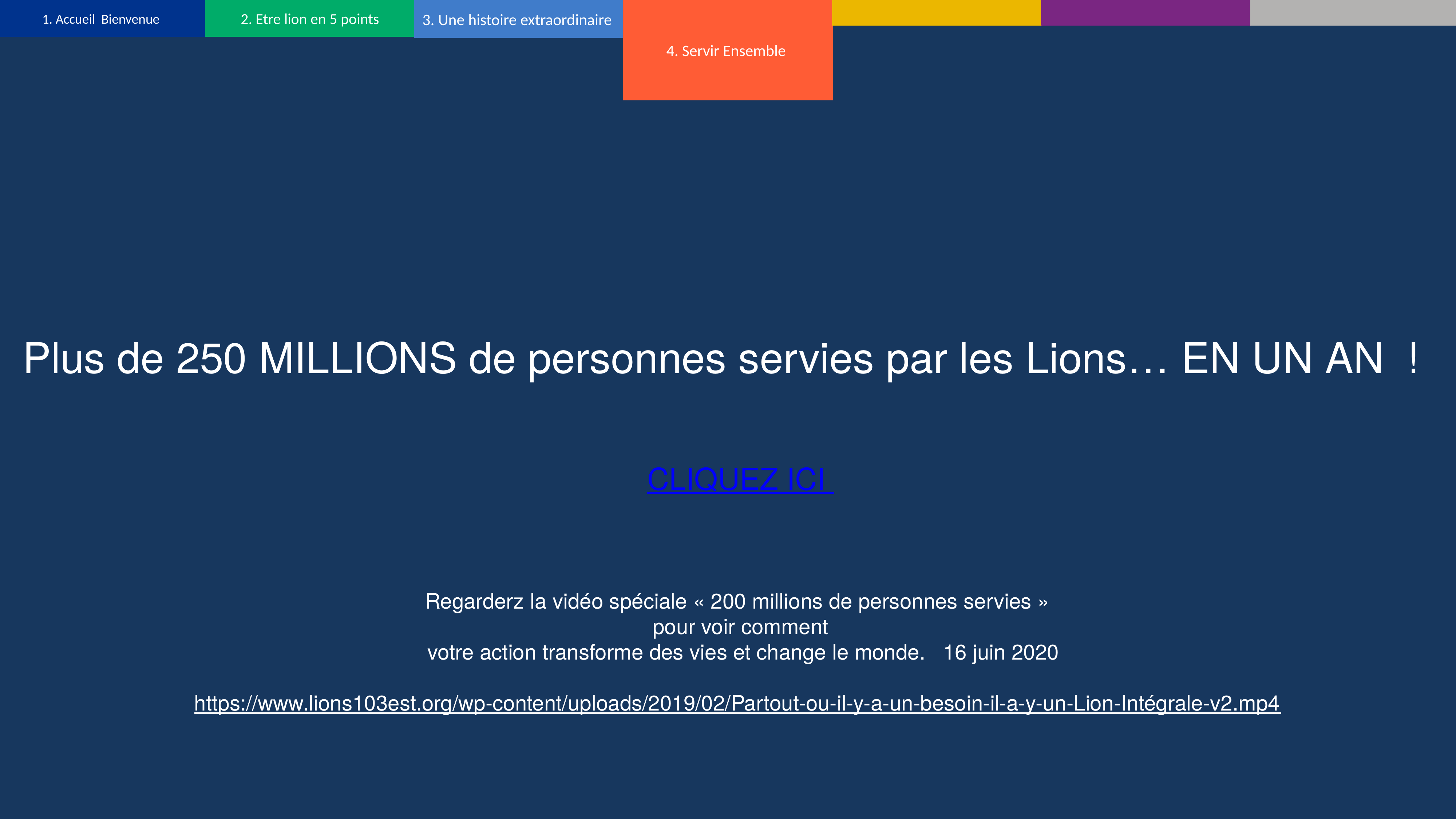

4. Servir Ensemble

1. Accueil  Bienvenue

2. Etre lion en 5 points

3. Une histoire extraordinaire

Plus de 250 MILLIONS de personnes servies par les Lions… EN UN AN  !
CLIQUEZ ICI
Regarderz la vidéo spéciale « 200 millions de personnes servies »
pour voir comment
 votre action transforme des vies et change le monde.   16 juin 2020

https://www.lions103est.org/wp-content/uploads/2019/02/Partout-ou-il-y-a-un-besoin-il-a-y-un-Lion-Intégrale-v2.mp4